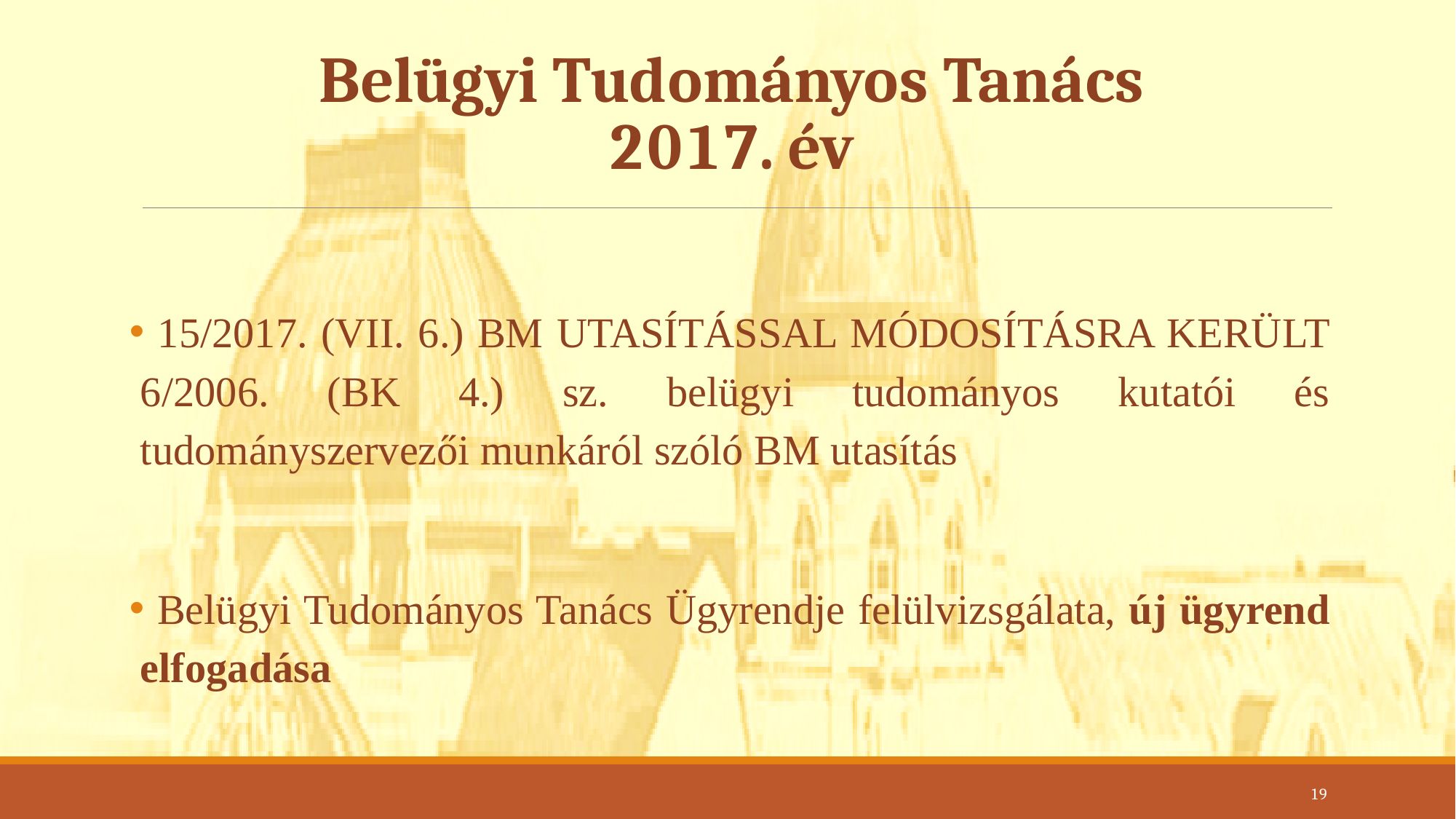

# Belügyi Tudományos Tanács 2017. év

 15/2017. (VII. 6.) BM UTASÍTÁSSAL MÓDOSÍTÁSRA KERÜLT 6/2006. (BK 4.) sz. belügyi tudományos kutatói és tudományszervezői munkáról szóló BM utasítás

 Belügyi Tudományos Tanács Ügyrendje felülvizsgálata, új ügyrend elfogadása

19